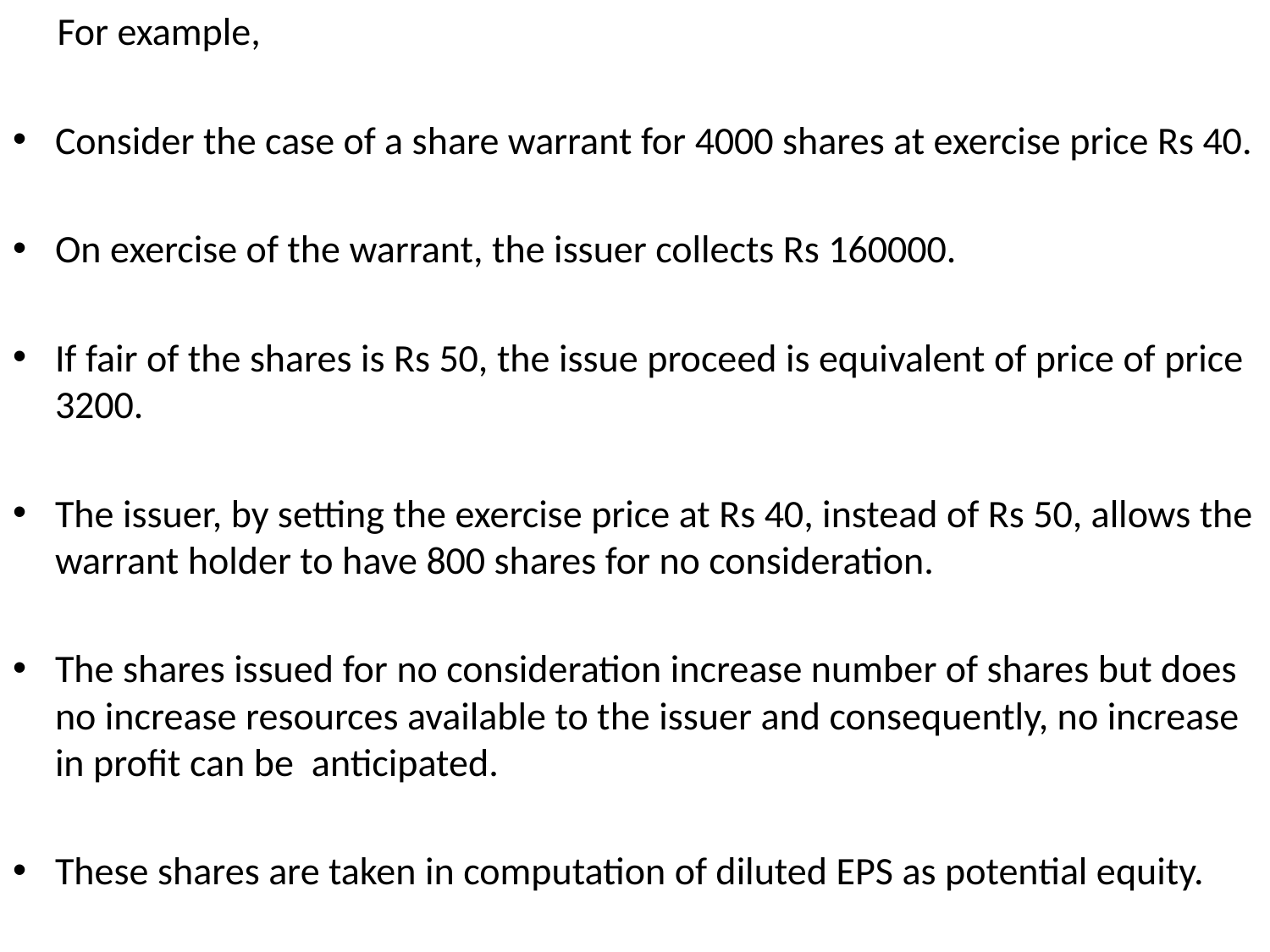

For example,

Consider the case of a share warrant for 4000 shares at exercise price Rs 40.

On exercise of the warrant, the issuer collects Rs 160000.

If fair of the shares is Rs 50, the issue proceed is equivalent of price of price 3200.

The issuer, by setting the exercise price at Rs 40, instead of Rs 50, allows the warrant holder to have 800 shares for no consideration.

The shares issued for no consideration increase number of shares but does no increase resources available to the issuer and consequently, no increase in profit can be  anticipated.

These shares are taken in computation of diluted EPS as potential equity.